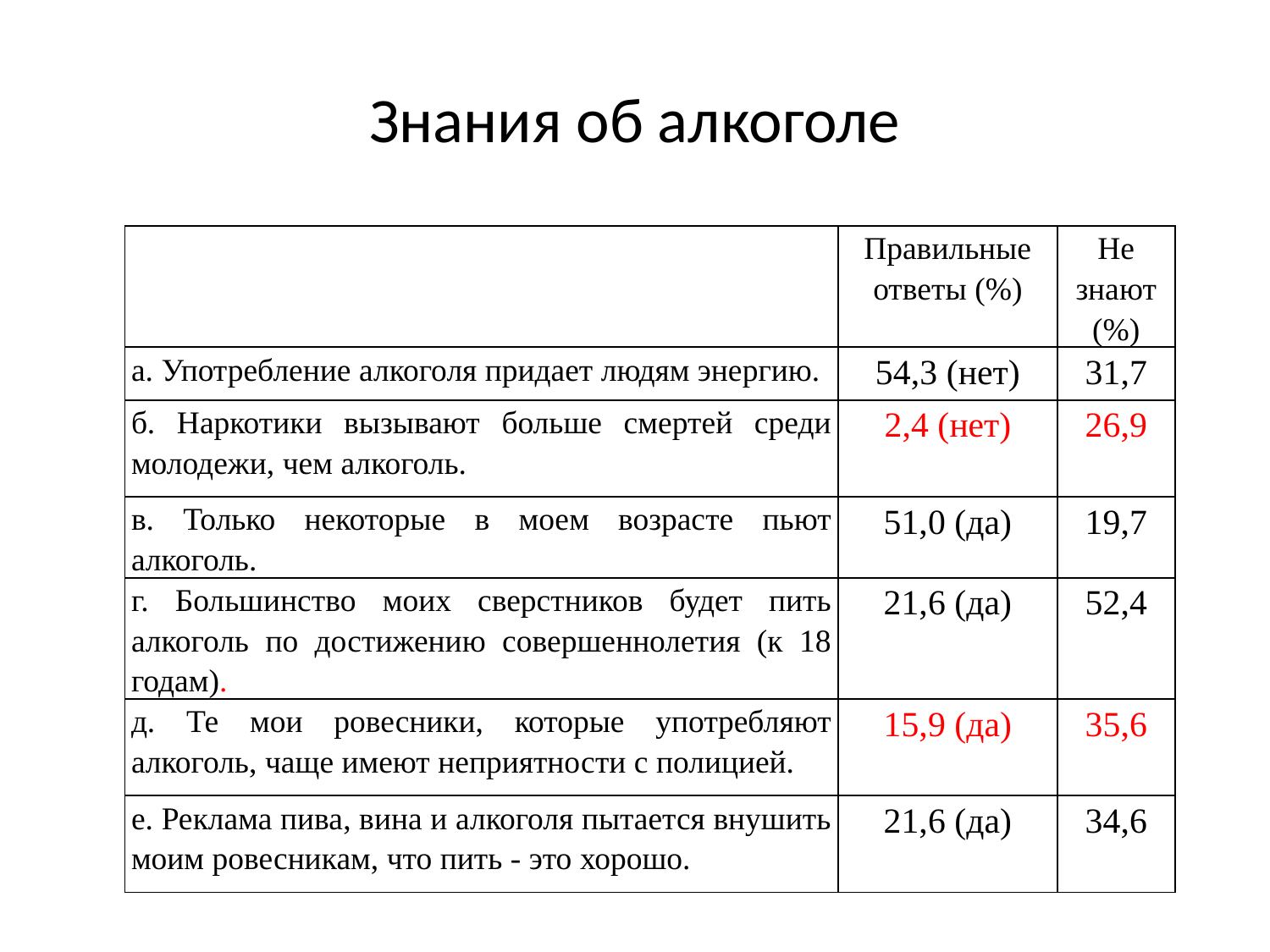

# Знания об алкоголе
|  | Правильные ответы (%) | Не знают (%) |
| --- | --- | --- |
| а. Употребление алкоголя придает людям энергию. | 54,3 (нет) | 31,7 |
| б. Наркотики вызывают больше смертей среди молодежи, чем алкоголь. | 2,4 (нет) | 26,9 |
| в. Только некоторые в моем возрасте пьют алкоголь. | 51,0 (да) | 19,7 |
| г. Большинство моих сверстников будет пить алкоголь по достижению совершеннолетия (к 18 годам). | 21,6 (да) | 52,4 |
| д. Те мои ровесники, которые употребляют алкоголь, чаще имеют неприятности с полицией. | 15,9 (да) | 35,6 |
| е. Реклама пива, вина и алкоголя пытается внушить моим ровесникам, что пить - это хорошо. | 21,6 (да) | 34,6 |